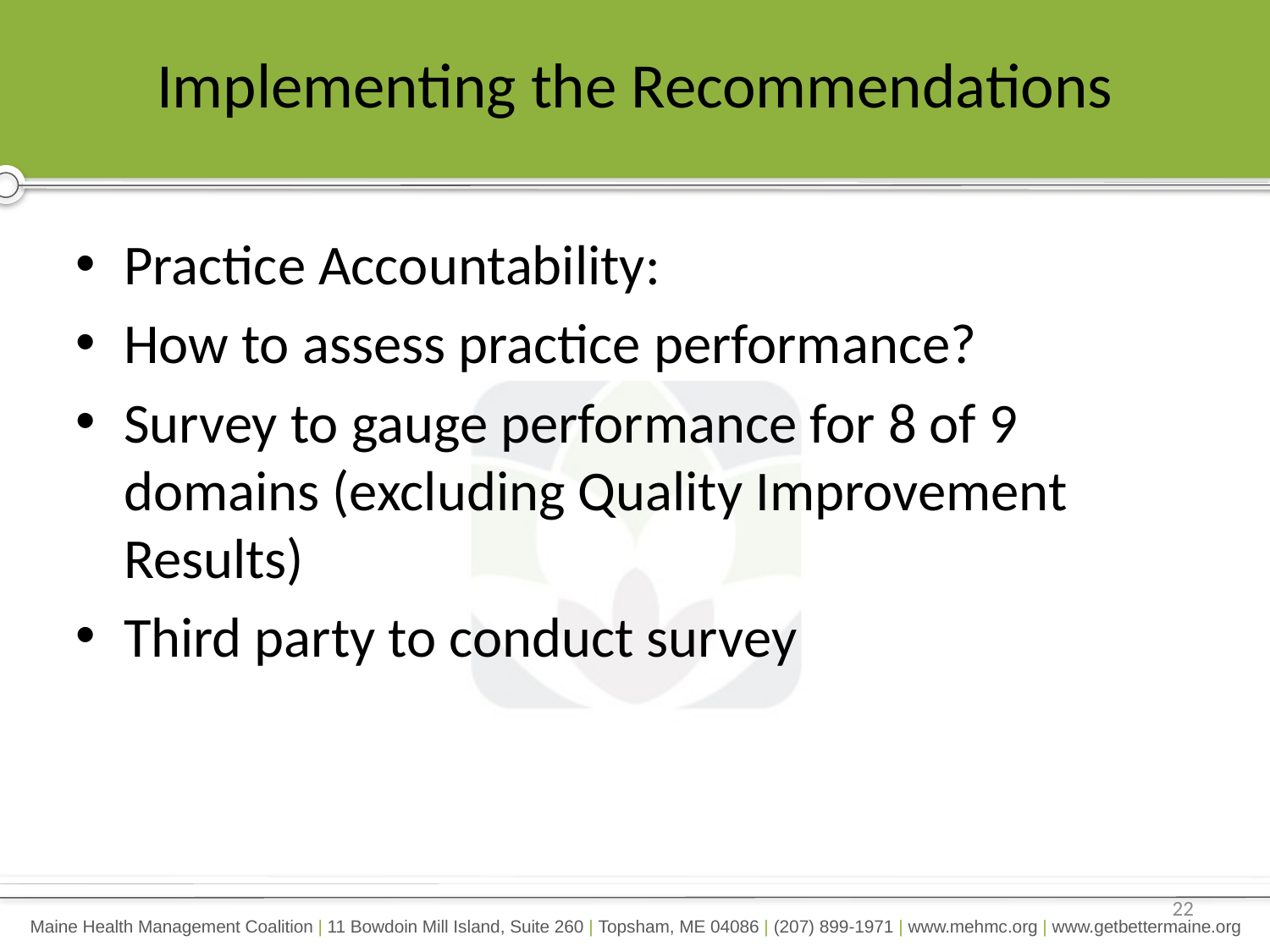

# Implementing the Recommendations
Practice Accountability:
How to assess practice performance?
Survey to gauge performance for 8 of 9 domains (excluding Quality Improvement Results)
Third party to conduct survey

22